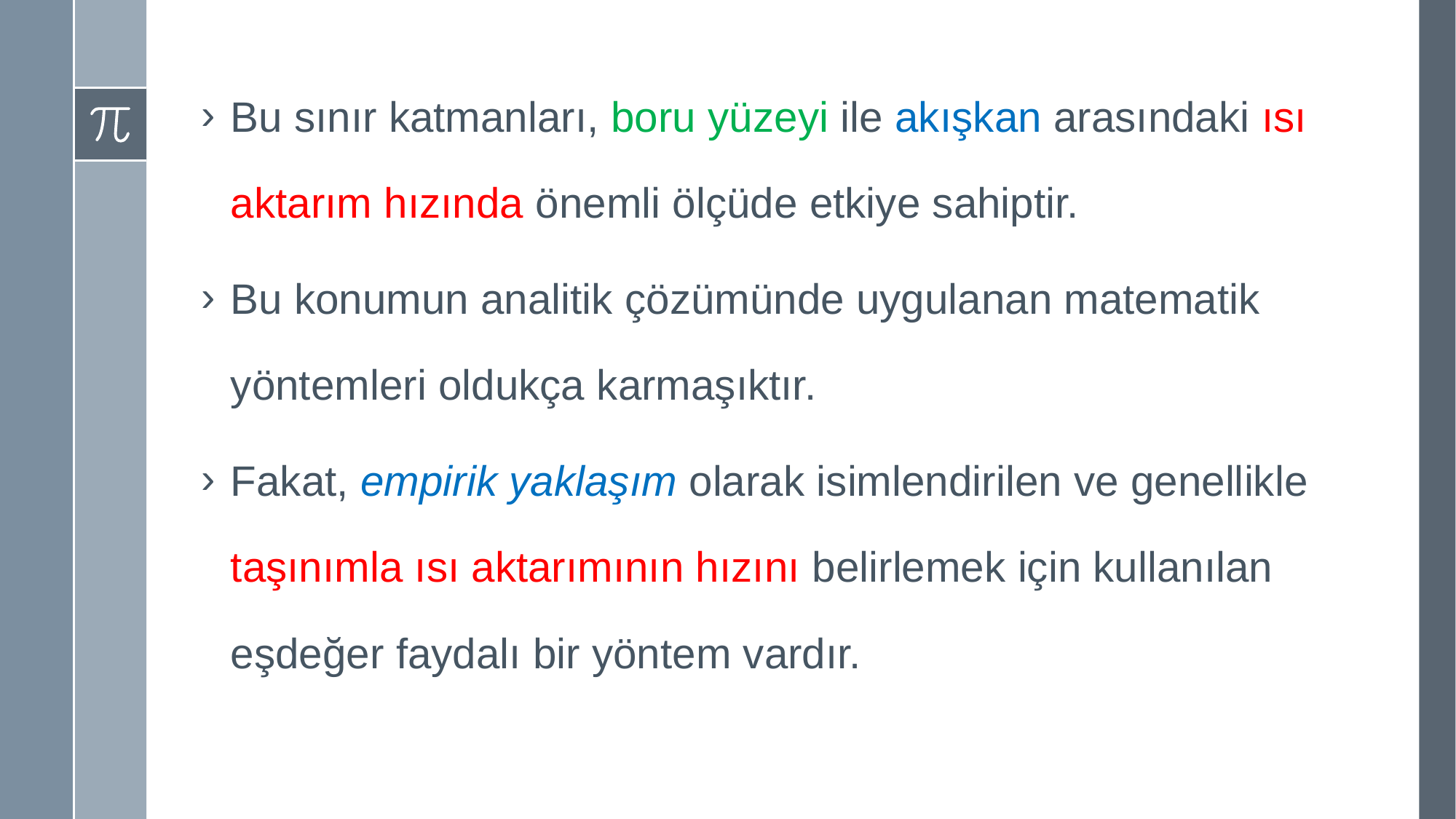

Bu sınır katmanları, boru yüzeyi ile akışkan arasındaki ısı aktarım hızında önemli ölçüde etkiye sahiptir.
Bu konumun analitik çözümünde uygulanan matematik yöntemleri oldukça karmaşıktır.
Fakat, empirik yaklaşım olarak isimlendirilen ve genellikle taşınımla ısı aktarımının hızını belirlemek için kullanılan eşdeğer faydalı bir yöntem vardır.